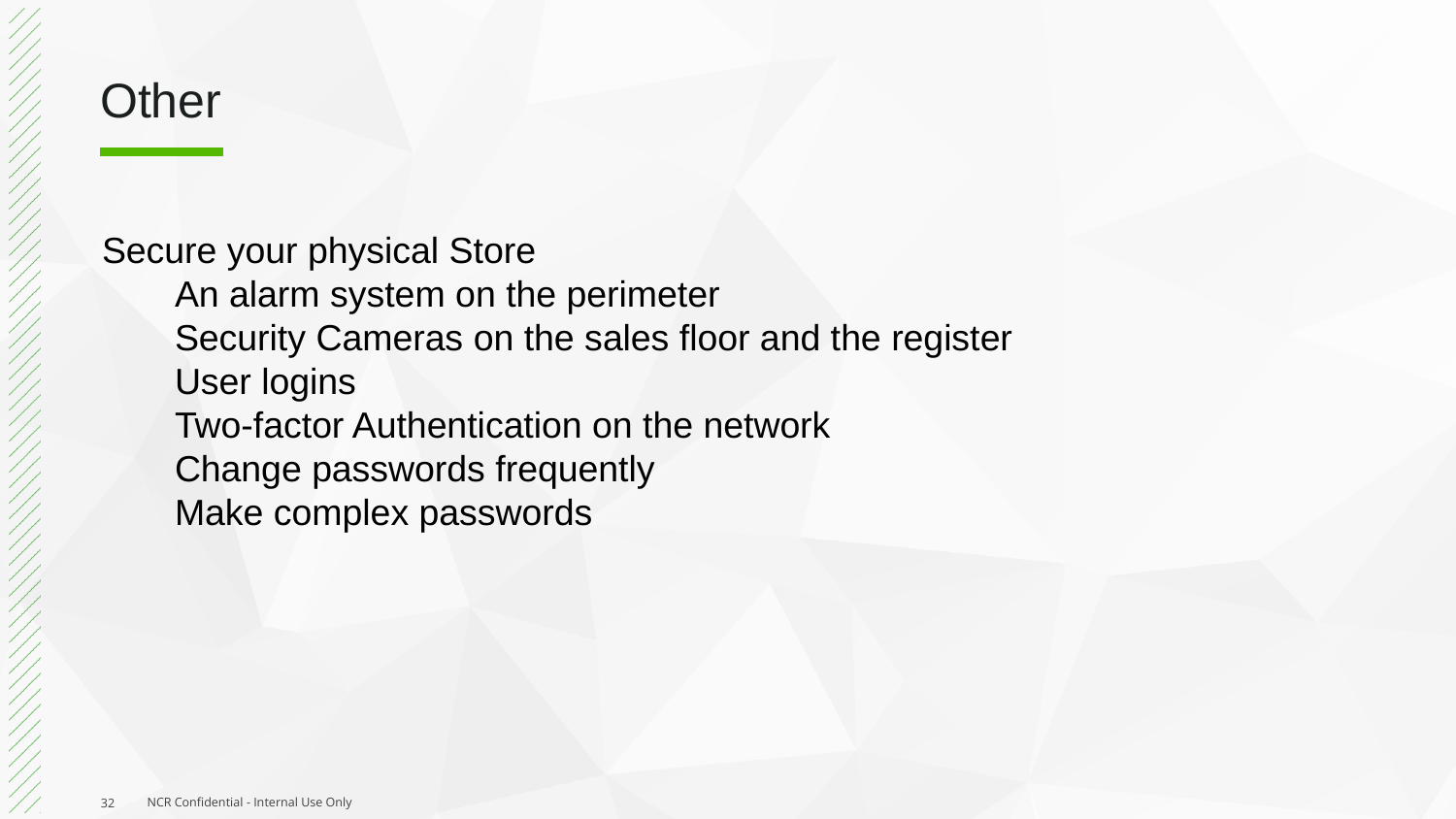

# Other
Secure your physical Store
An alarm system on the perimeter
Security Cameras on the sales floor and the register
User logins
Two-factor Authentication on the network
Change passwords frequently
Make complex passwords

32
NCR Confidential - Internal Use Only